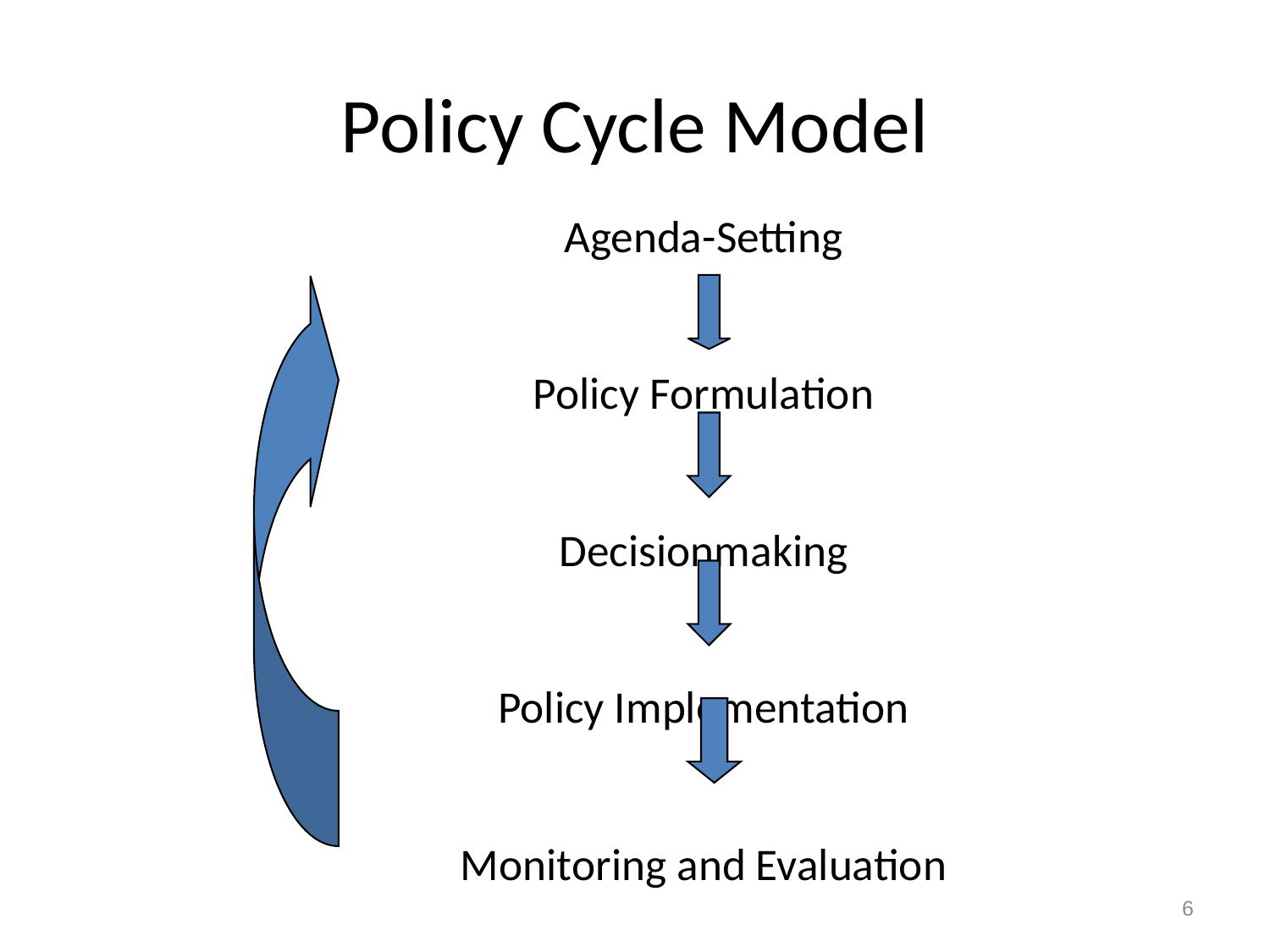

# Policy Cycle Model
Agenda-Setting

Policy Formulation

Decisionmaking

Policy Implementation

Monitoring and Evaluation

6